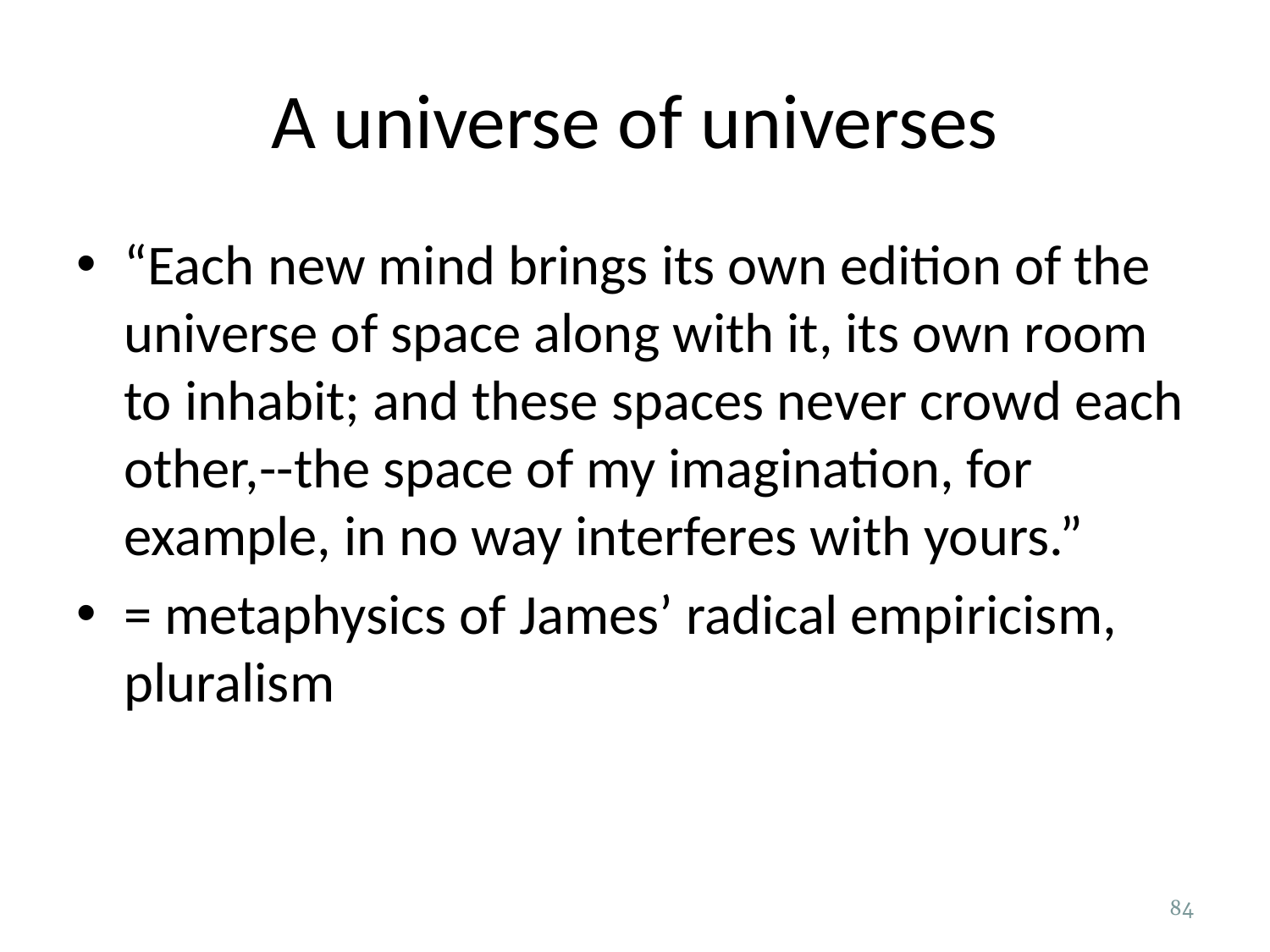

# A universe of universes
“Each new mind brings its own edition of the universe of space along with it, its own room to inhabit; and these spaces never crowd each other,--the space of my imagination, for example, in no way interferes with yours.”
= metaphysics of James’ radical empiricism, pluralism
84